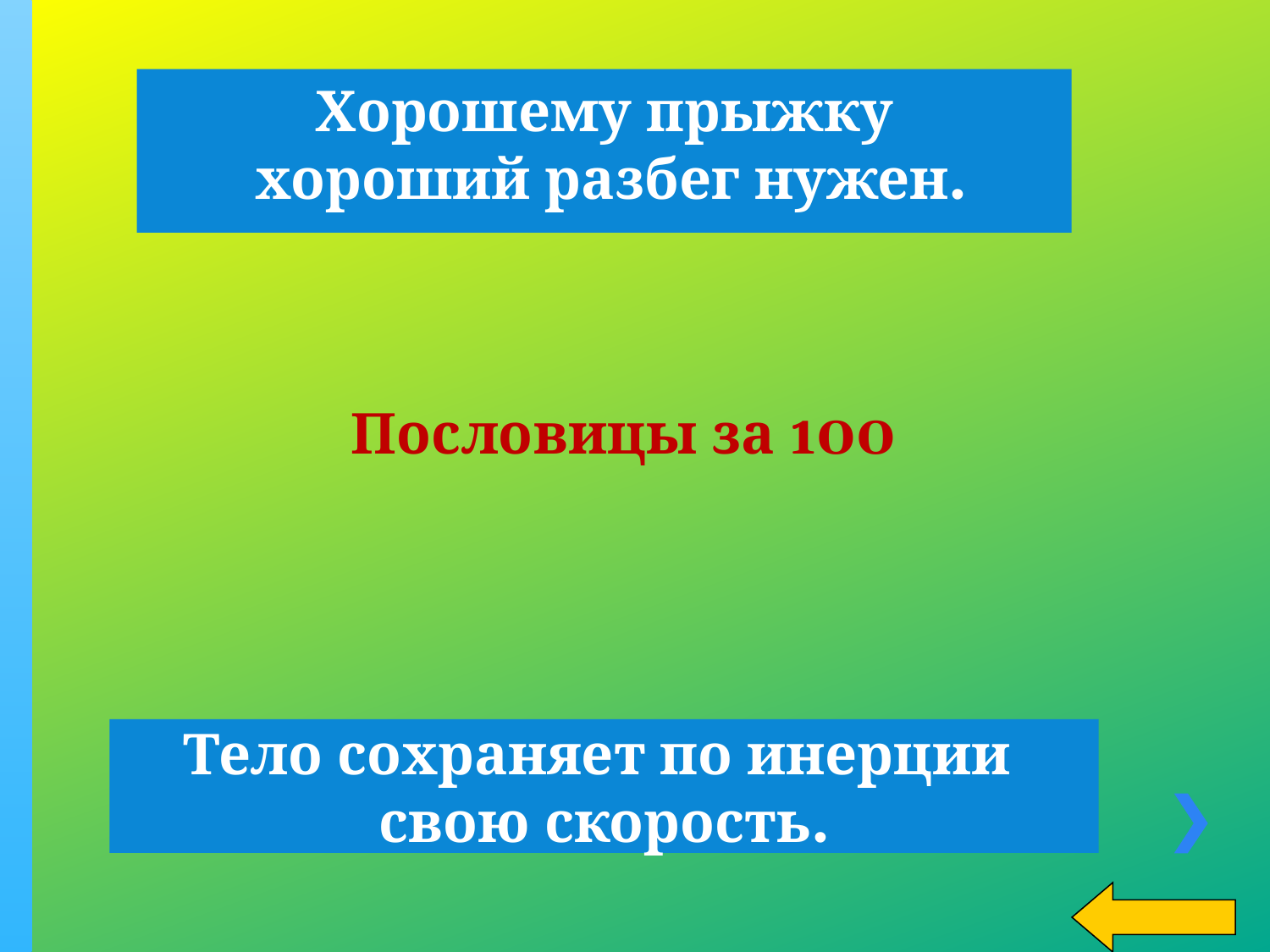

Хорошему прыжку
 хороший разбег нужен.
Пословицы за 100
Тело сохраняет по инерции
свою скорость.